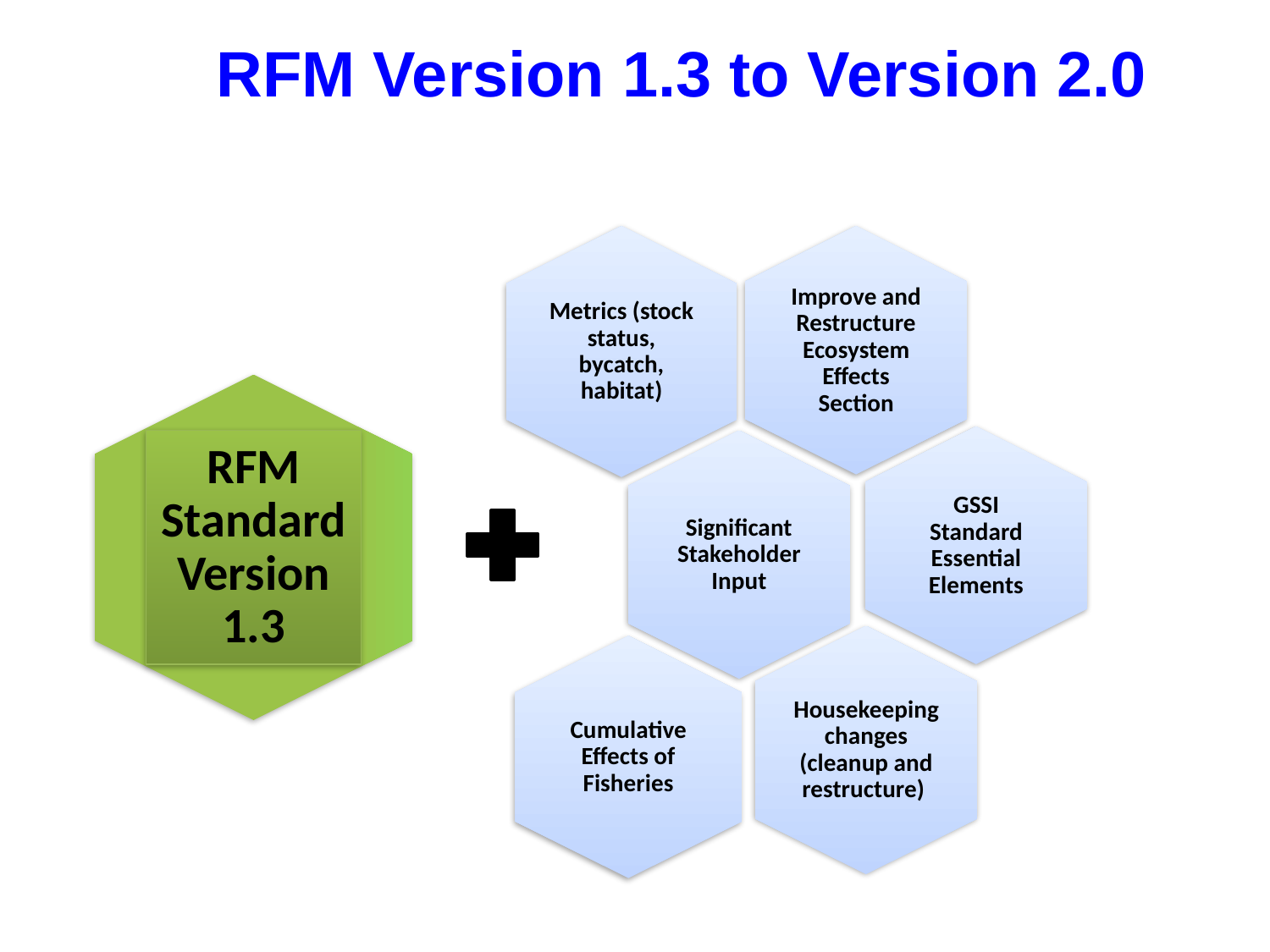

# RFM Version 1.3 to Version 2.0
Cumulative Effects of Fisheries
Metrics (stock status, bycatch, habitat)
Improve and Restructure Ecosystem Effects Section
Housekeeping changes (cleanup and restructure)
GSSI Standard Essential Elements
Significant Stakeholder Input

RFM Standard Version 1.3